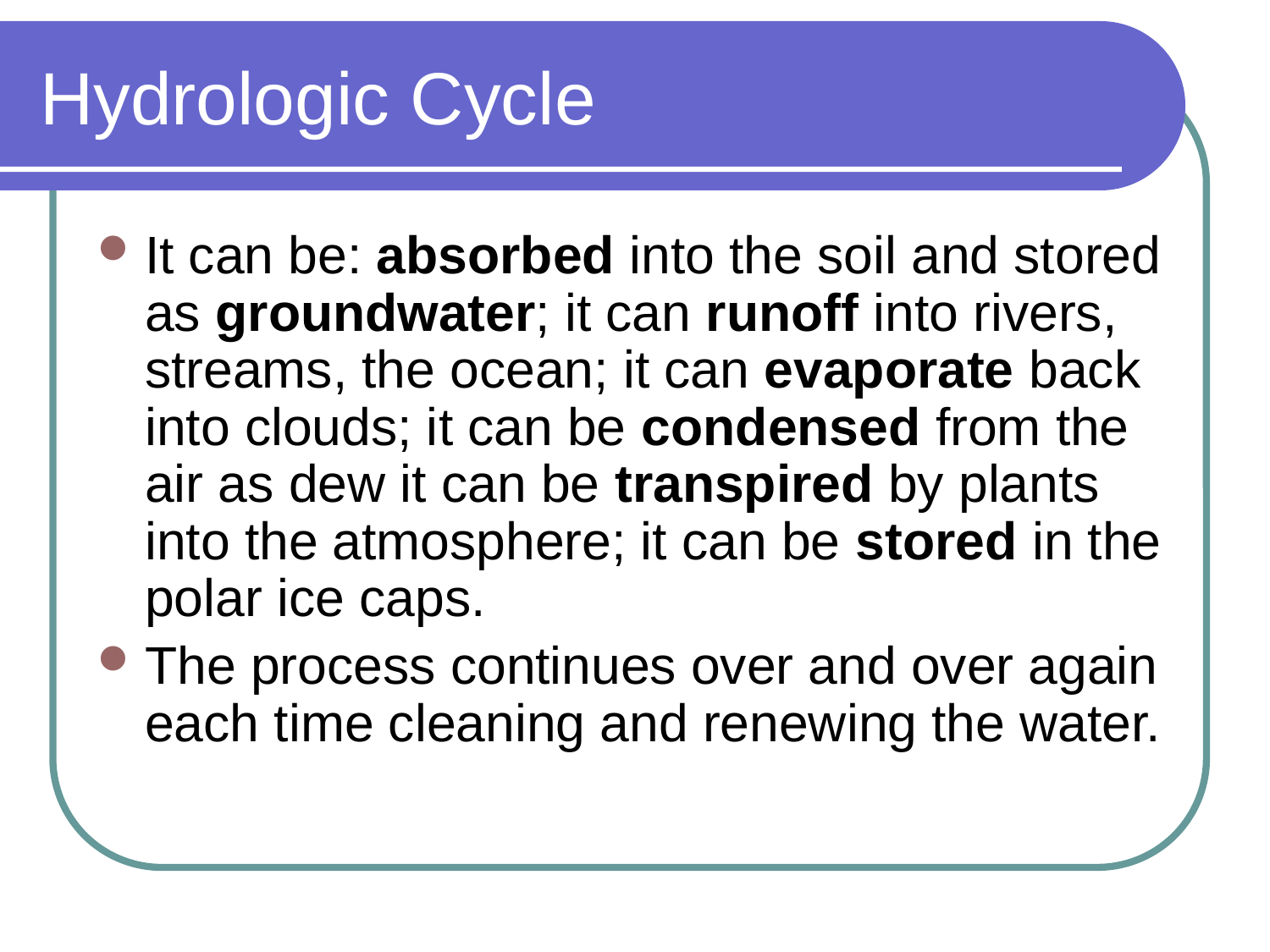

# Hydrologic Cycle
It can be: absorbed into the soil and stored as groundwater; it can runoff into rivers, streams, the ocean; it can evaporate back into clouds; it can be condensed from the air as dew it can be transpired by plants into the atmosphere; it can be stored in the polar ice caps.
The process continues over and over again each time cleaning and renewing the water.